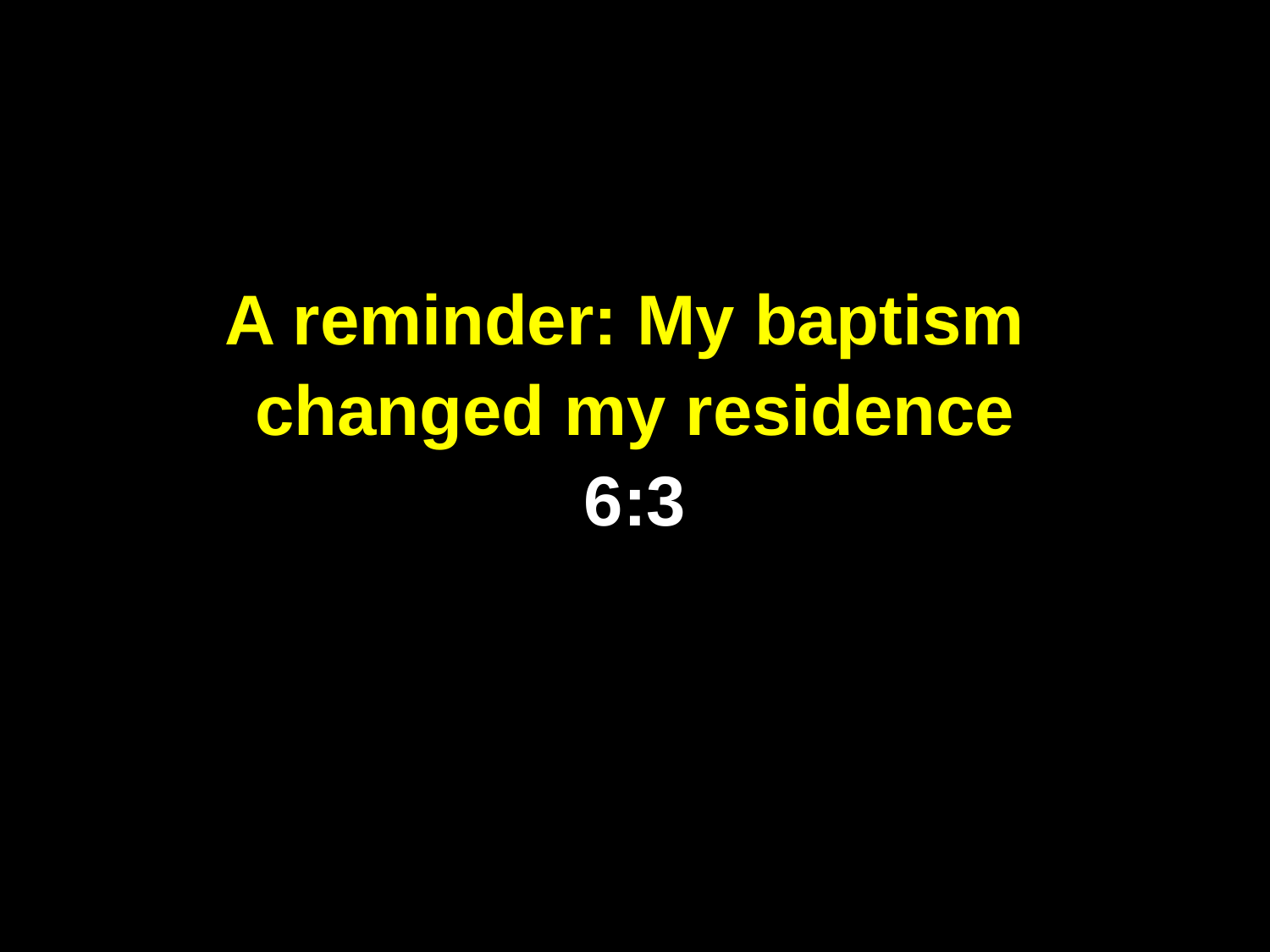

A reminder: My baptism
changed my residence
6:3